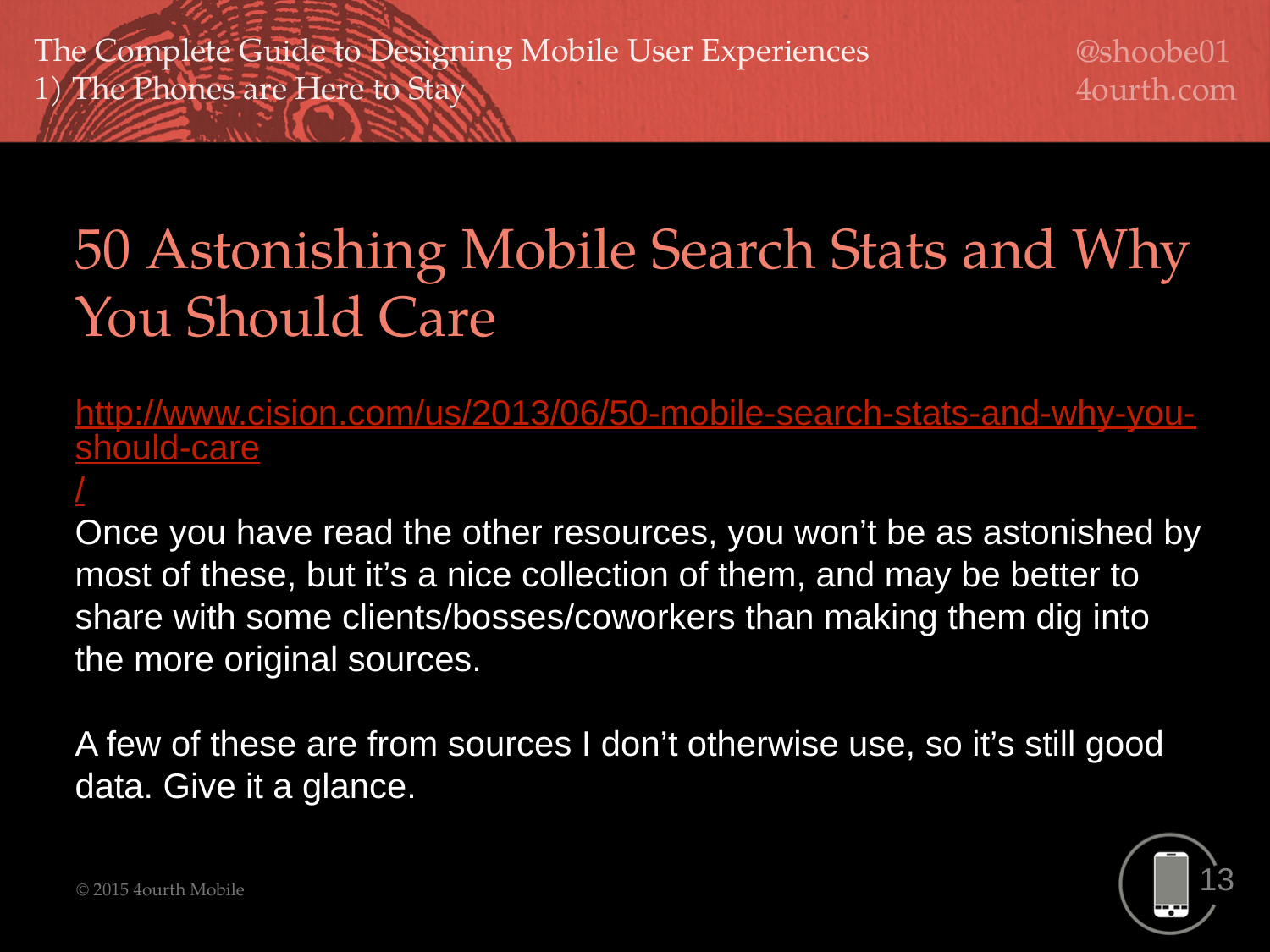

50 Astonishing Mobile Search Stats and Why You Should Care

http://www.cision.com/us/2013/06/50-mobile-search-stats-and-why-you-should-care/
Once you have read the other resources, you won’t be as astonished by most of these, but it’s a nice collection of them, and may be better to share with some clients/bosses/coworkers than making them dig into the more original sources.

A few of these are from sources I don’t otherwise use, so it’s still good data. Give it a glance.